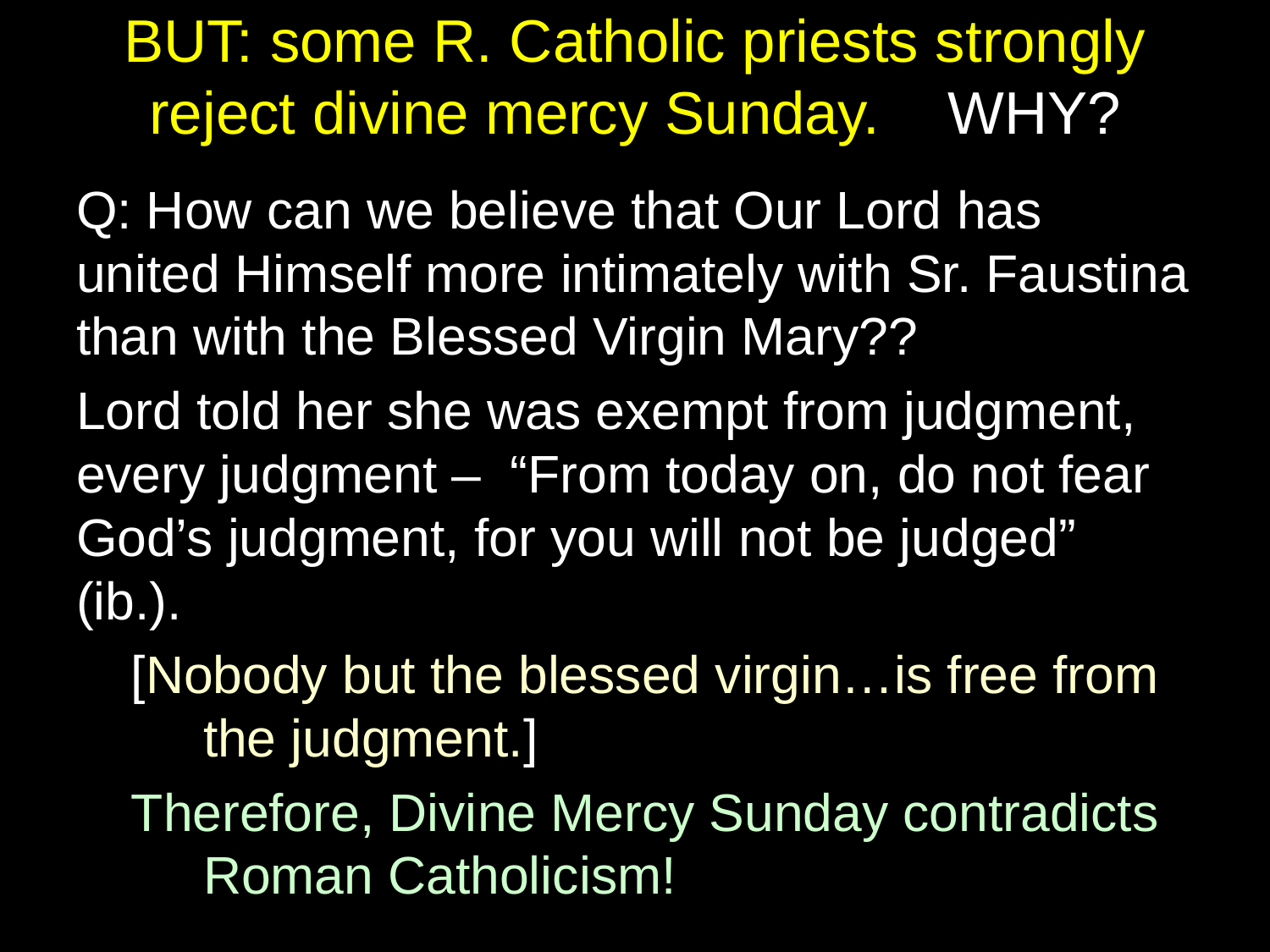

# BUT: some R. Catholic priests strongly reject divine mercy Sunday.    WHY?
Q: How can we believe that Our Lord has united Himself more intimately with Sr. Faustina than with the Blessed Virgin Mary??
Lord told her she was exempt from judgment, every judgment –  “From today on, do not fear God’s judgment, for you will not be judged” (ib.).
[Nobody but the blessed virgin…is free from 	the judgment.]
Therefore, Divine Mercy Sunday contradicts 	Roman Catholicism!